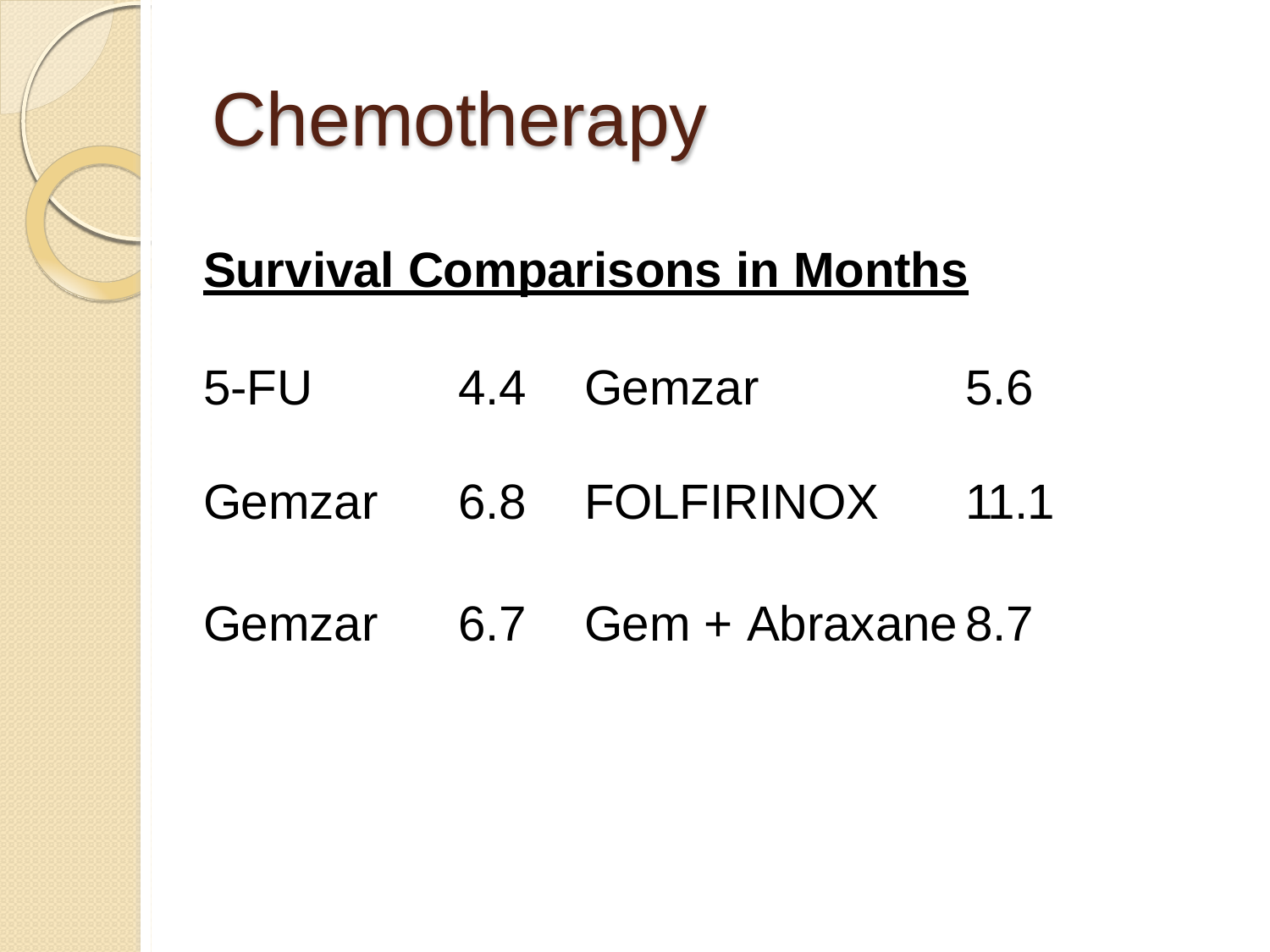

# Chemotherapy
Survival Comparisons in Months
| 5-FU | 4.4 | Gemzar | 5.6 |
| --- | --- | --- | --- |
| Gemzar | 6.8 | FOLFIRINOX | 11.1 |
| Gemzar | 6.7 | Gem + Abraxane | 8.7 |